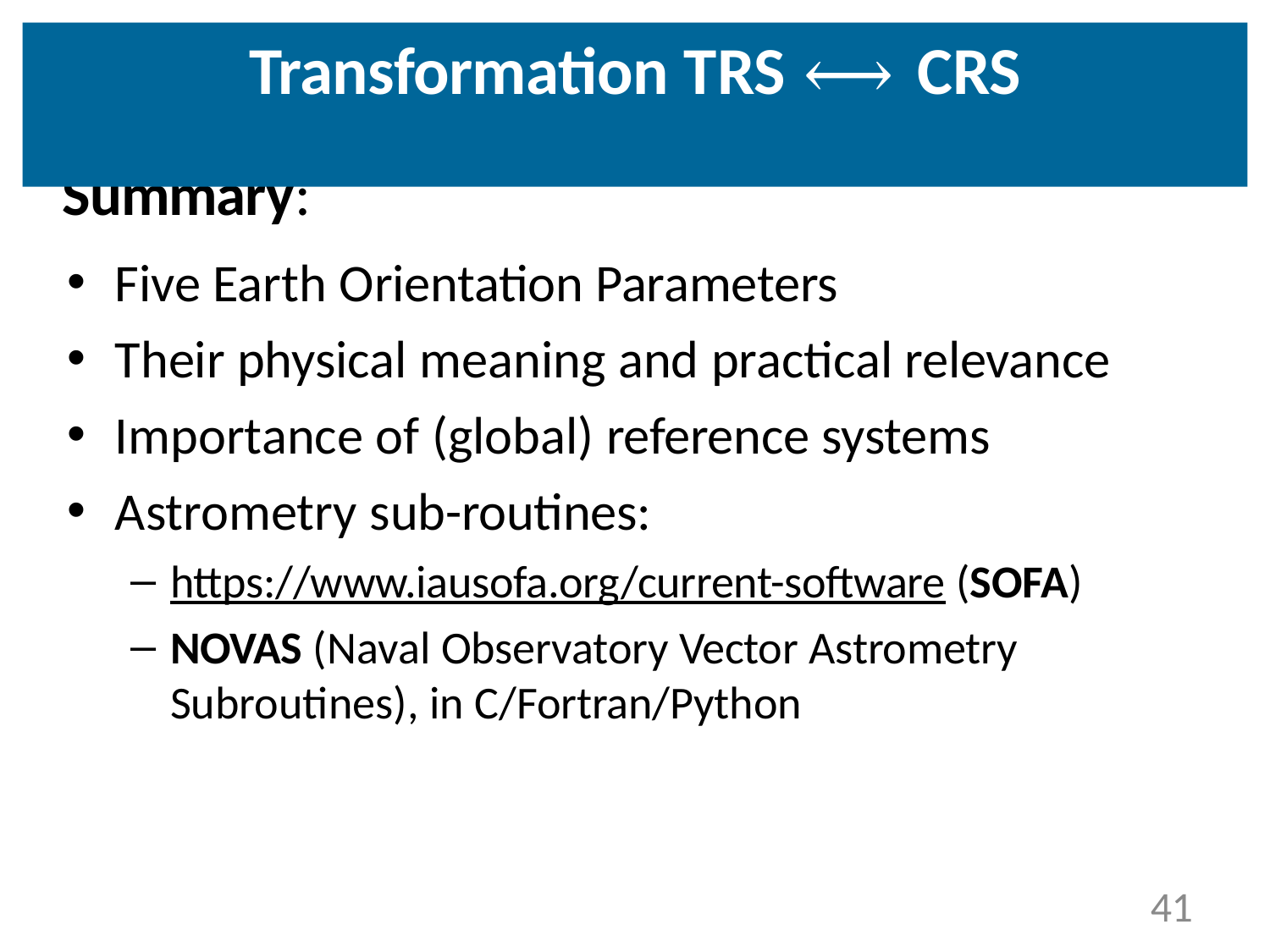

# Transformation TRS ⟷ CRS
Summary:
Five Earth Orientation Parameters
Their physical meaning and practical relevance
Importance of (global) reference systems
Astrometry sub-routines:
https://www.iausofa.org/current-software (SOFA)
NOVAS (Naval Observatory Vector Astrometry Subroutines), in C/Fortran/Python
41